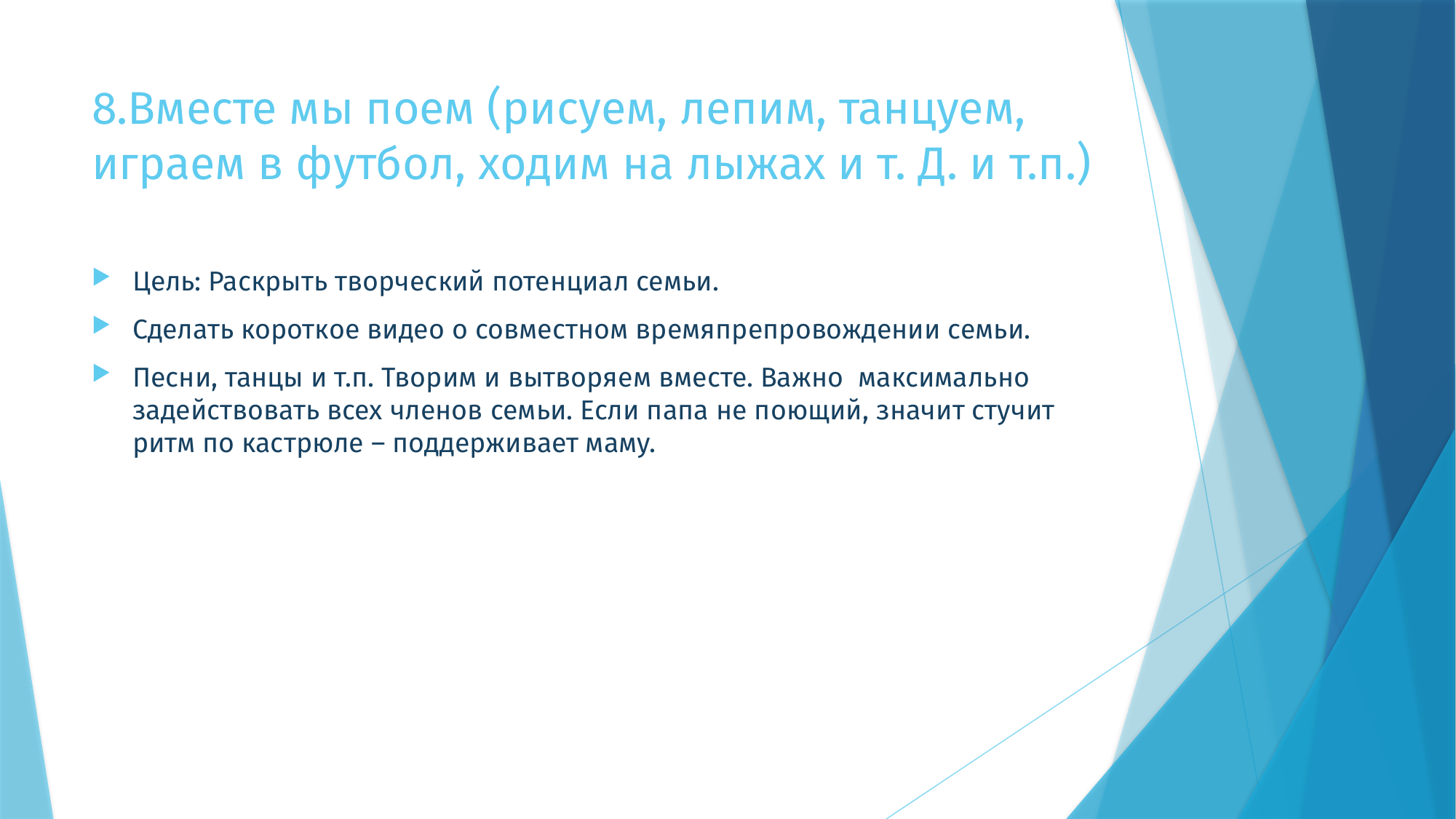

# 8.Вместе мы поем (рисуем, лепим, танцуем, играем в футбол, ходим на лыжах и т. Д. и т.п.)
Цель: Раскрыть творческий потенциал семьи.
Сделать короткое видео о совместном времяпрепровождении семьи.
Песни, танцы и т.п. Творим и вытворяем вместе. Важно  максимально задействовать всех членов семьи. Если папа не поющий, значит стучит ритм по кастрюле – поддерживает маму.